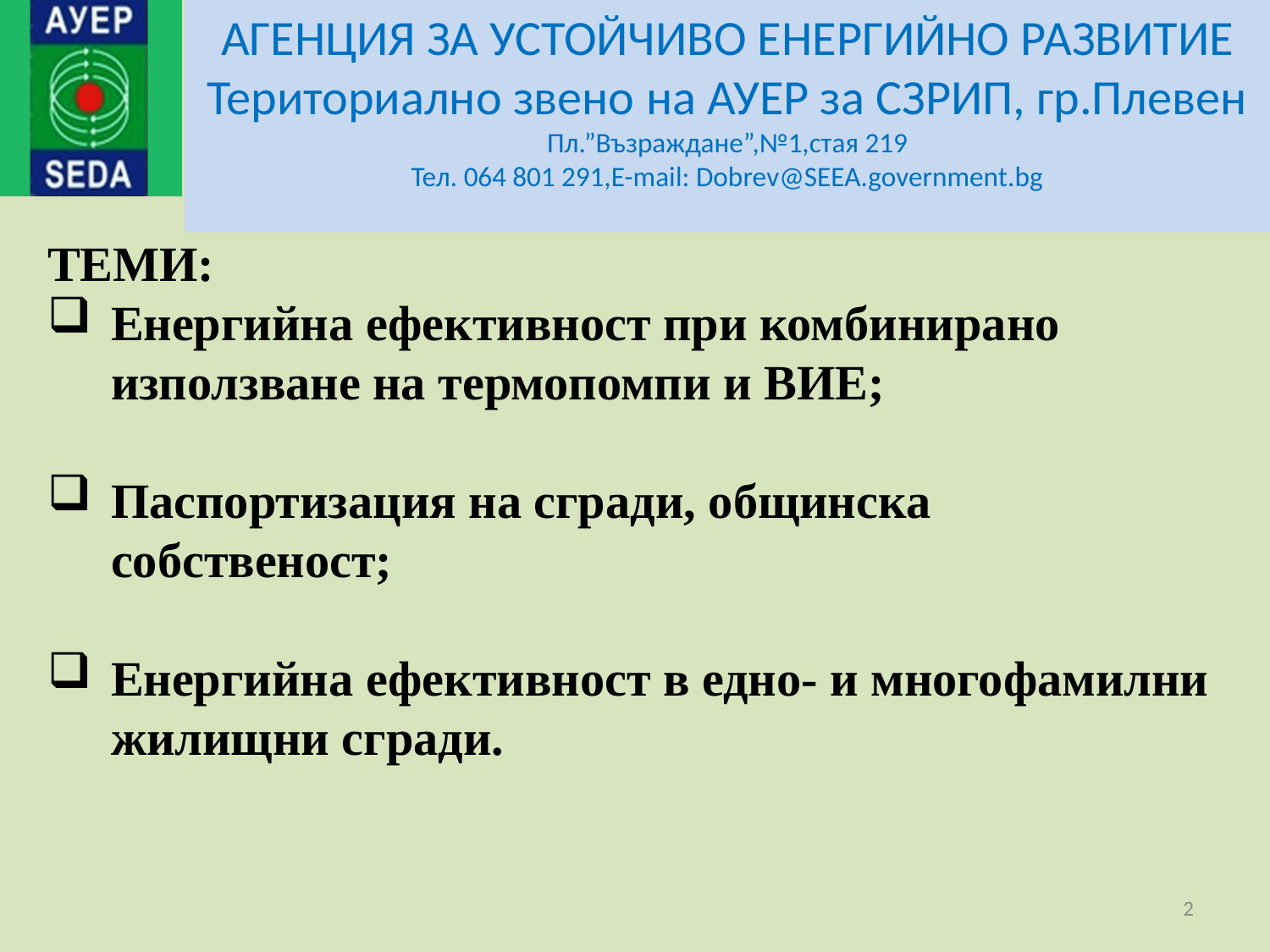

ТЕМИ:
Енергийна ефективност при комбинирано използване на термопомпи и ВИЕ;

Паспортизация на сгради, общинска собственост;

Енергийна ефективност в едно- и многофамилни жилищни сгради.
2